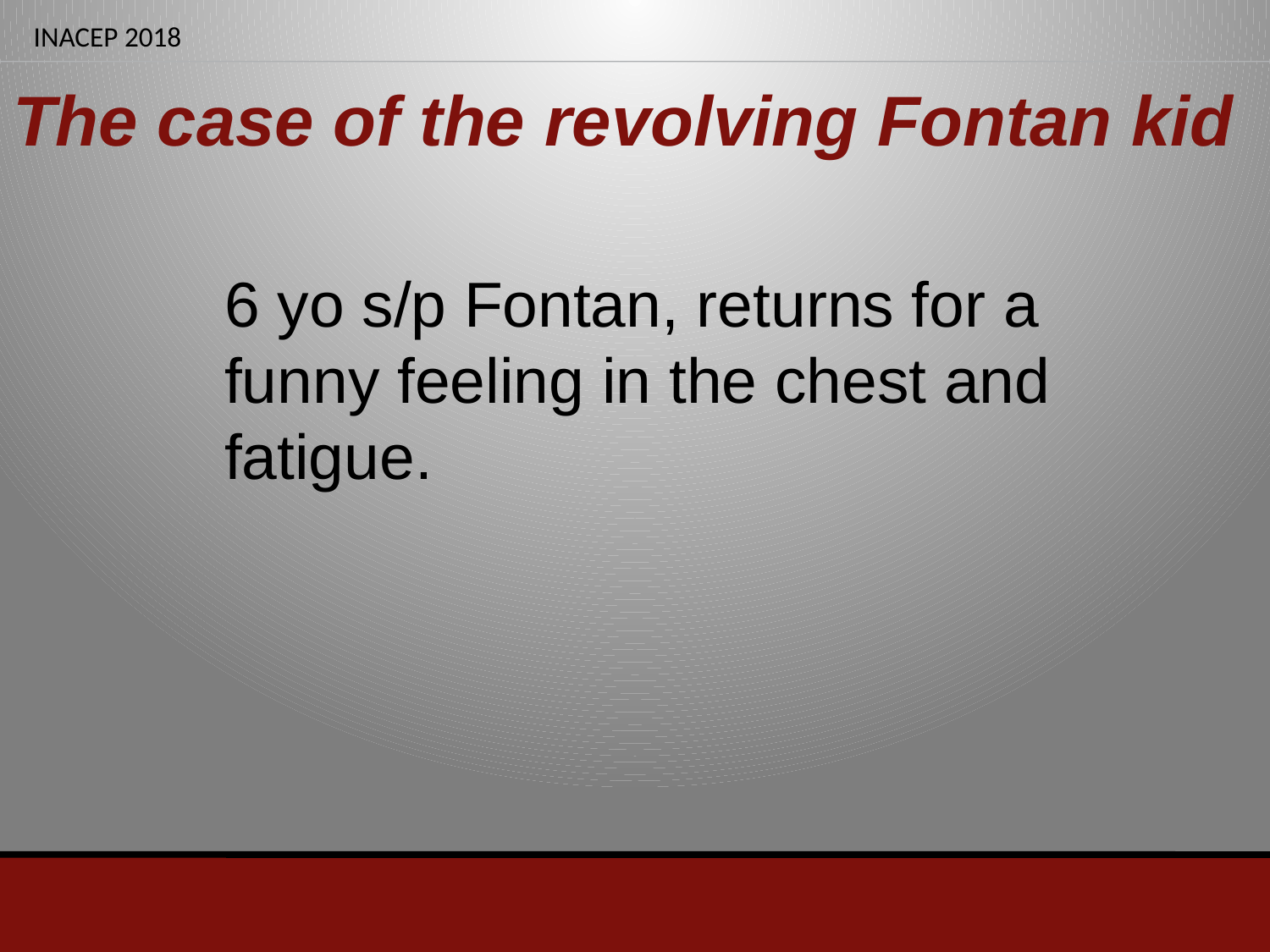

# The case of the revolving Fontan kid
6 yo s/p Fontan, returns for a funny feeling in the chest and fatigue.